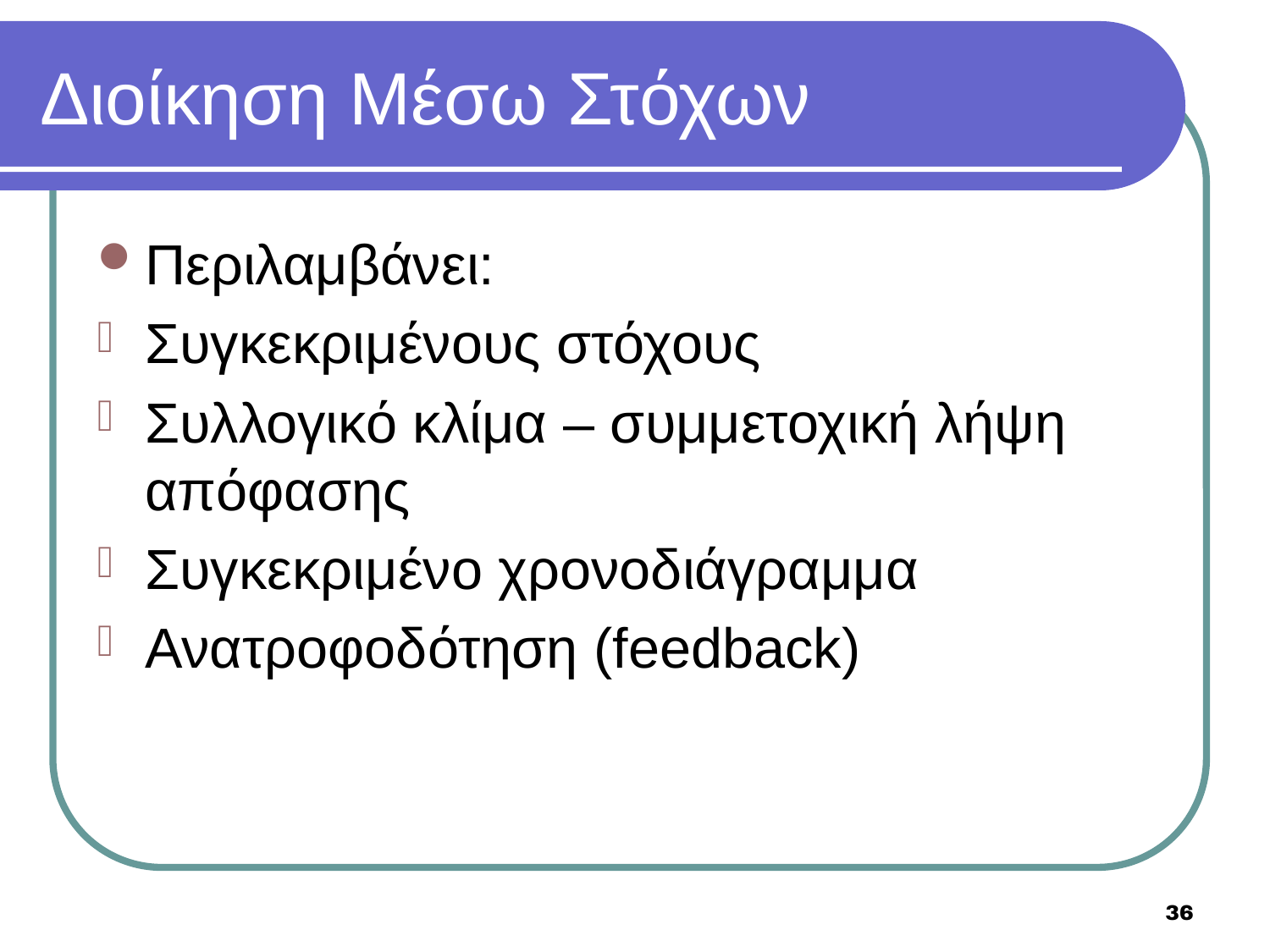

# Διοίκηση Μέσω Στόχων
Περιλαμβάνει:
Συγκεκριμένους στόχους
Συλλογικό κλίμα – συμμετοχική λήψη απόφασης
Συγκεκριμένο χρονοδιάγραμμα
Ανατροφοδότηση (feedback)
36